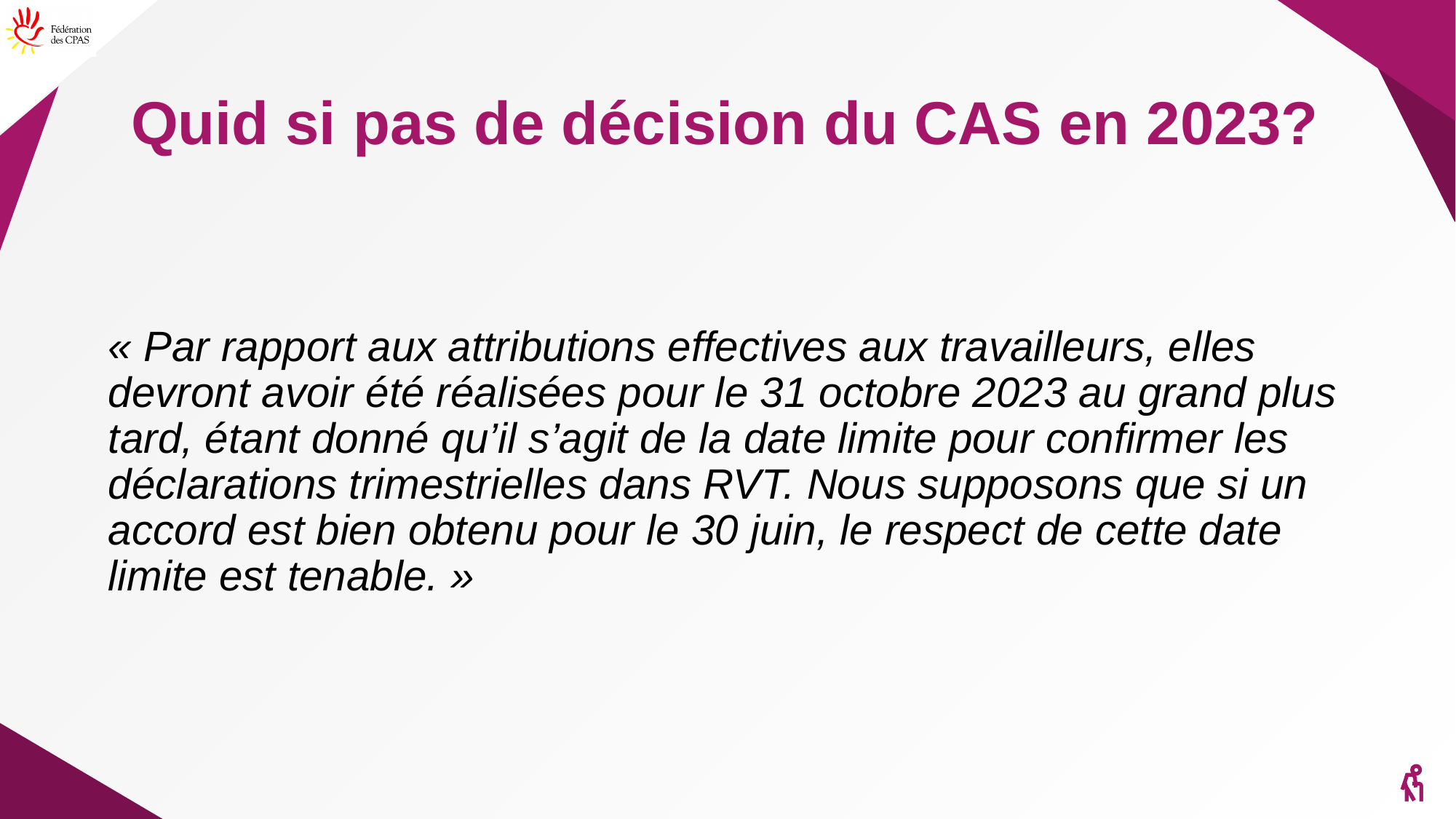

# Quid si pas de décision du CAS en 2023?

« Par rapport aux attributions effectives aux travailleurs, elles devront avoir été réalisées pour le 31 octobre 2023 au grand plus tard, étant donné qu’il s’agit de la date limite pour confirmer les déclarations trimestrielles dans RVT. Nous supposons que si un accord est bien obtenu pour le 30 juin, le respect de cette date limite est tenable. »